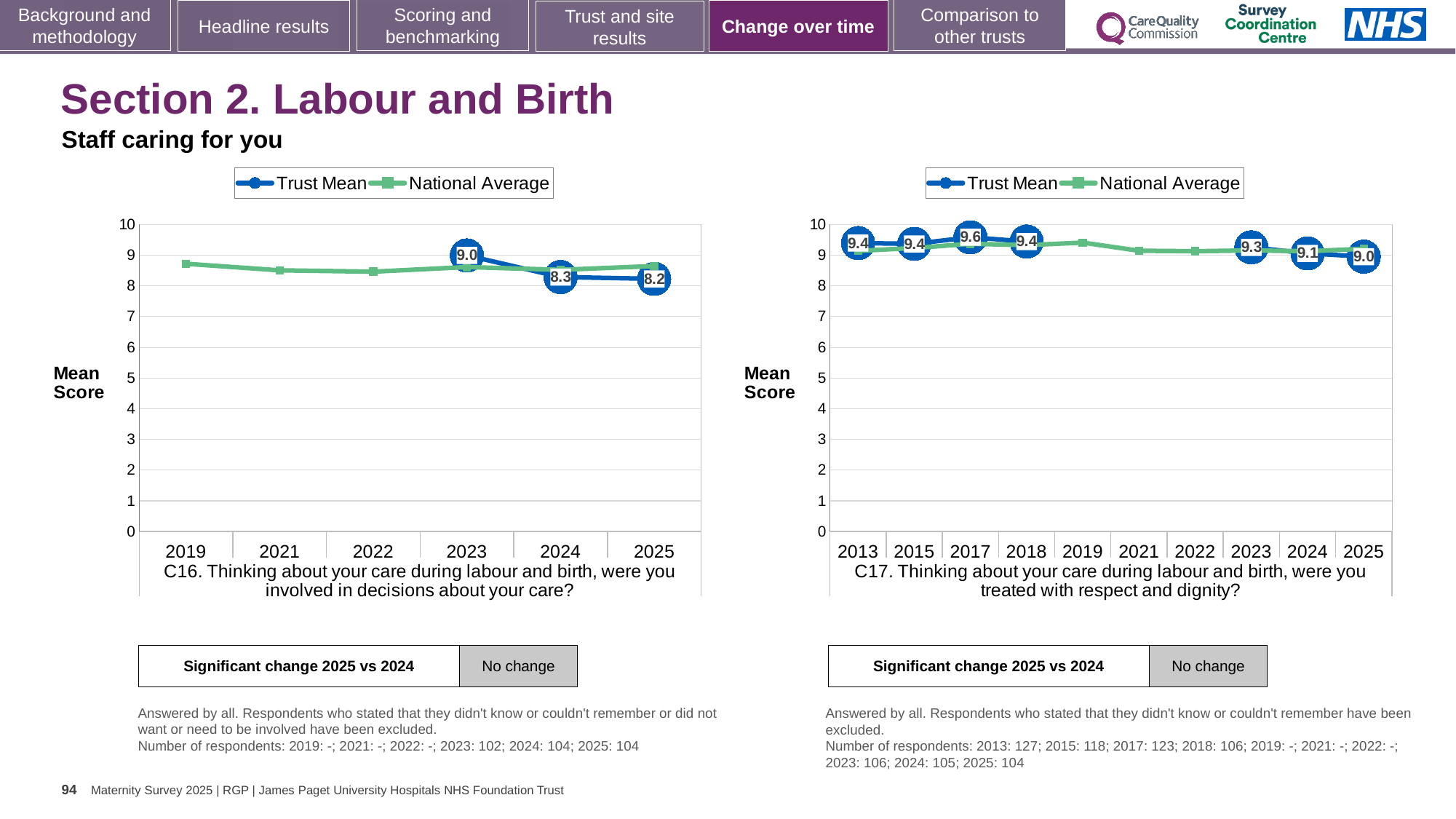

# Section 2. Labour and Birth
Staff caring for you

### Chart

| Category | Trust Mean | National Average |
|---|---|---|
| 2019 | None | 8.718690948994155 |
| 2021 | None | 8.505303455355547 |
| 2022 | None | 8.461507031120597 |
| 2023 | 8.989815458388895 | 8.611297935737216 |
| 2024 | 8.285832378809923 | 8.52109721217814 |
| 2025 | 8.228053782954863 | 8.644805561846152 |

### Chart

| Category | Trust Mean | National Average |
|---|---|---|
| 2013 | 9.39190276097632 | 9.138546999961067 |
| 2015 | 9.367154317775512 | 9.231617645126759 |
| 2017 | 9.581076979392881 | 9.367593548648186 |
| 2018 | 9.441131248838529 | 9.324567682623162 |
| 2019 | None | 9.406781776182266 |
| 2021 | None | 9.142266541253438 |
| 2022 | None | 9.1261822553367 |
| 2023 | 9.253857666767598 | 9.154460787850113 |
| 2024 | 9.057732179326393 | 9.126387956298561 |
| 2025 | 8.95169395838231 | 9.205429639425253 |
| Significant change 2025 vs 2024 | No change |
| --- | --- |
| Significant change 2025 vs 2024 | No change |
| --- | --- |
Answered by all. Respondents who stated that they didn't know or couldn't remember or did not want or need to be involved have been excluded.
Number of respondents: 2019: -; 2021: -; 2022: -; 2023: 102; 2024: 104; 2025: 104
Answered by all. Respondents who stated that they didn't know or couldn't remember have been excluded.
Number of respondents: 2013: 127; 2015: 118; 2017: 123; 2018: 106; 2019: -; 2021: -; 2022: -; 2023: 106; 2024: 105; 2025: 104
94